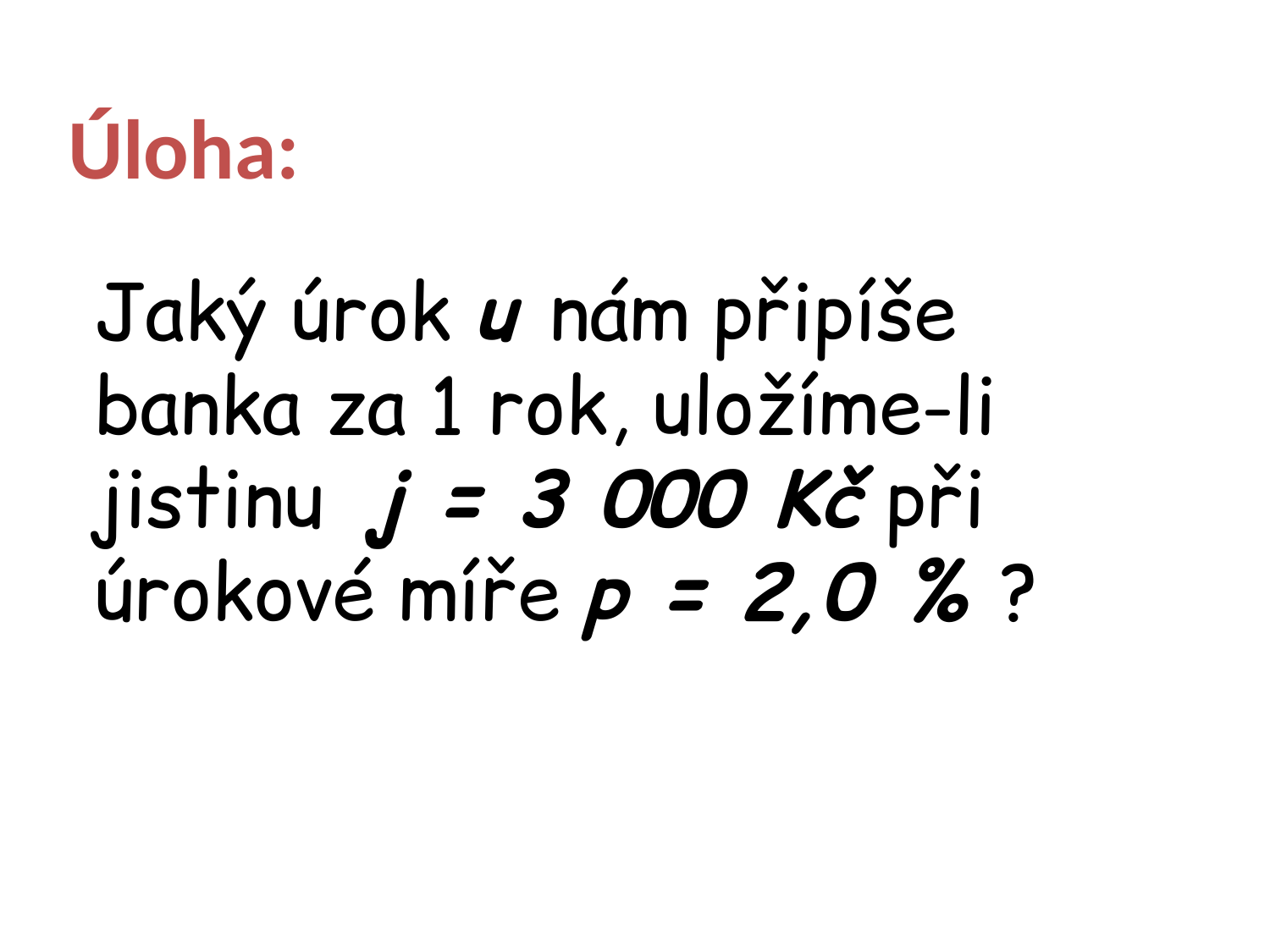

# Úloha:
Jaký úrok u nám připíše banka za 1 rok, uložíme-li jistinu  j = 3 000 Kč při úrokové míře p = 2,0 % ?